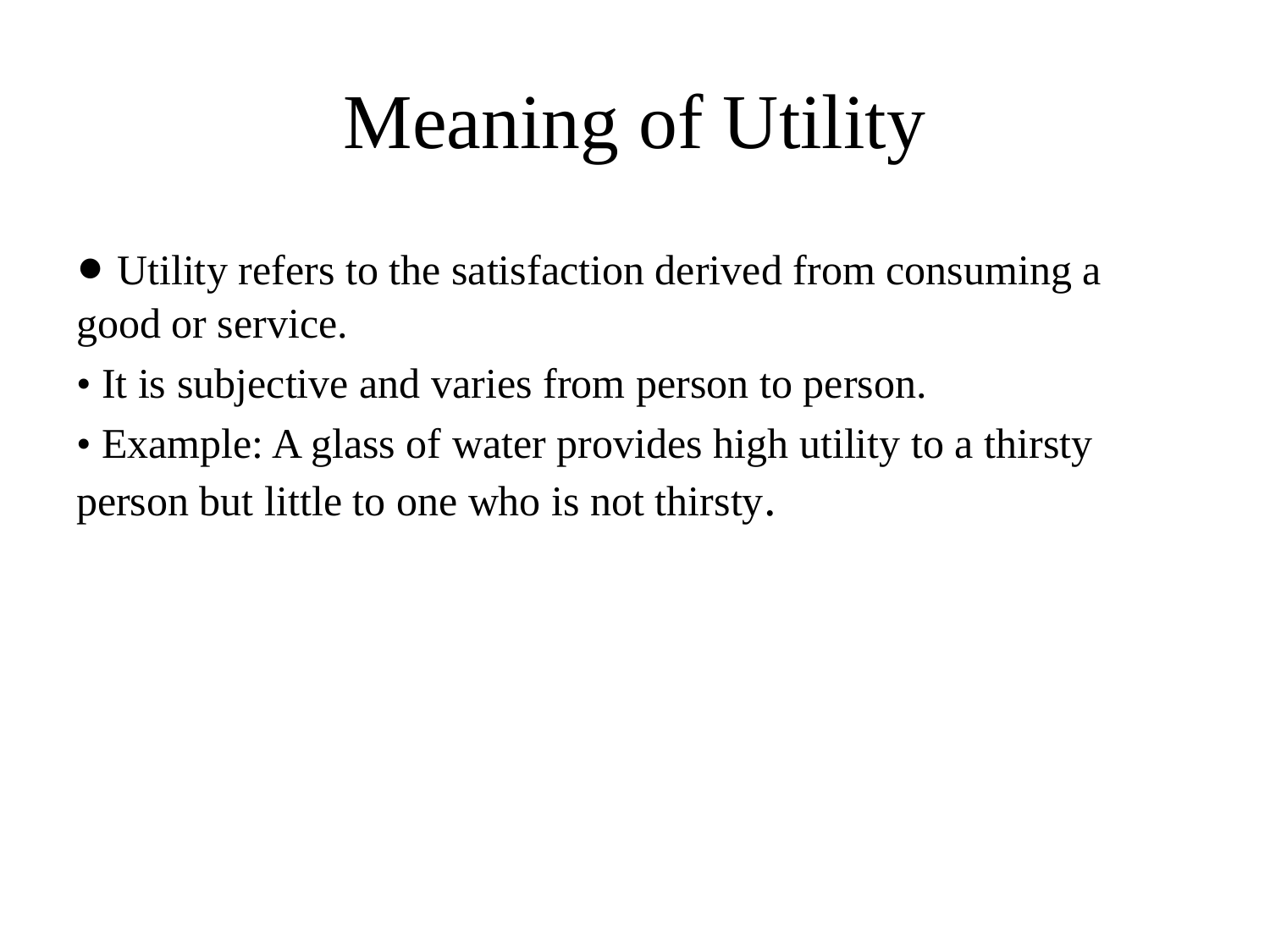

# Meaning of Utility
• Utility refers to the satisfaction derived from consuming a good or service.
• It is subjective and varies from person to person.
• Example: A glass of water provides high utility to a thirsty person but little to one who is not thirsty.